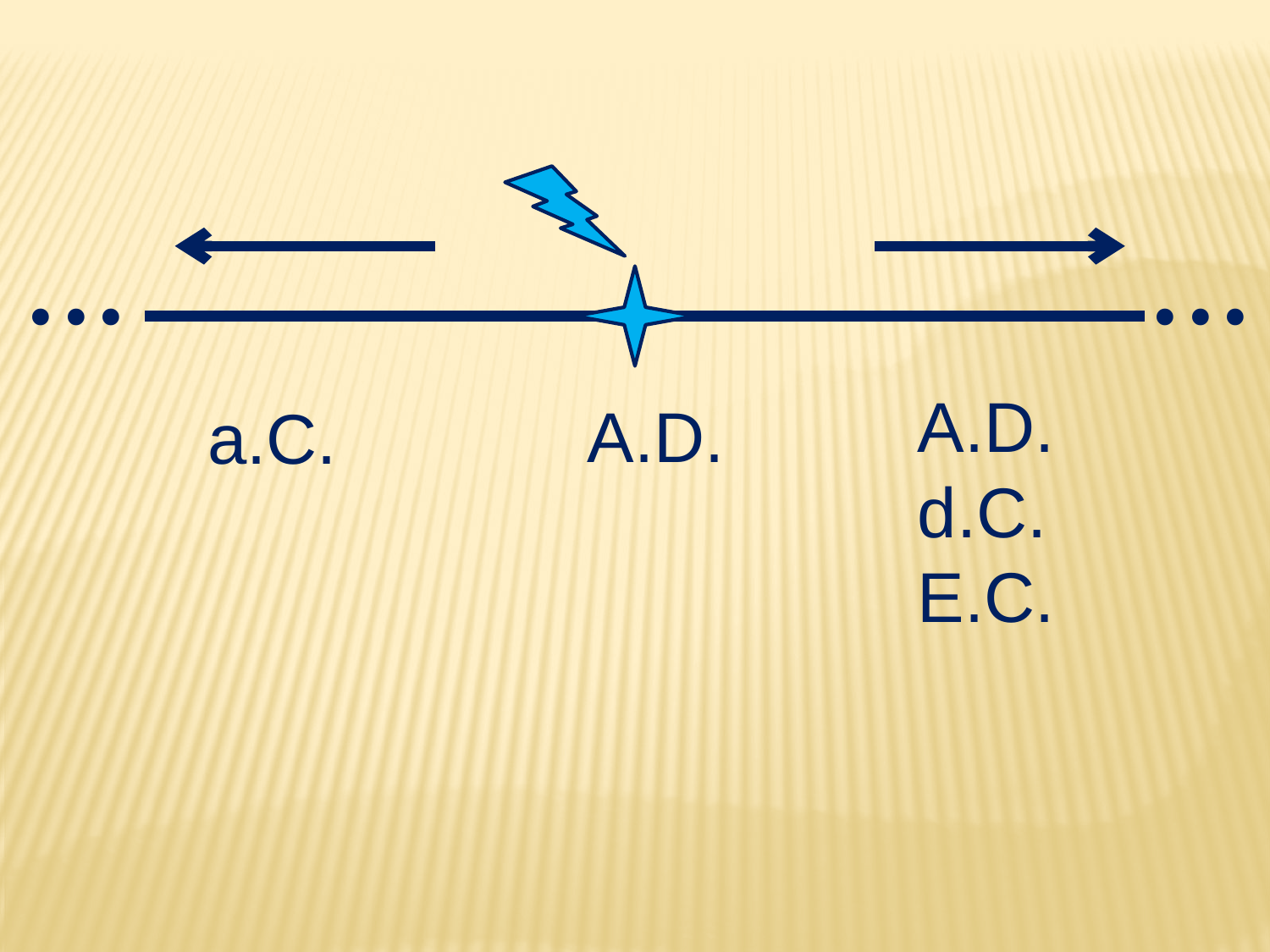

...
...

A.D.
d.C.
E.C.
A.D.
a.C.